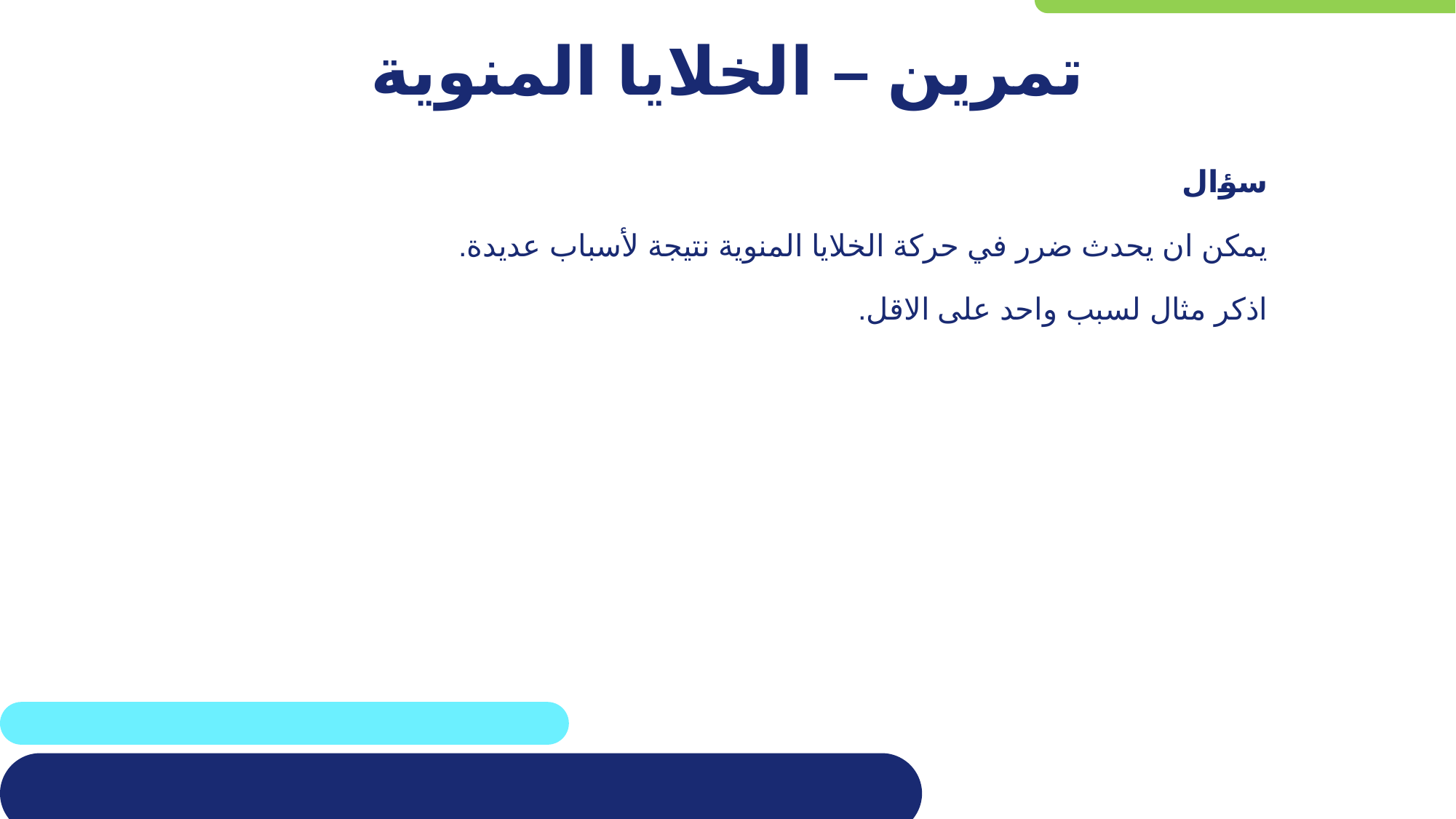

# تمرين – الخلايا المنوية
سؤال
يمكن ان يحدث ضرر في حركة الخلايا المنوية نتيجة لأسباب عديدة.
اذكر مثال لسبب واحد على الاقل.